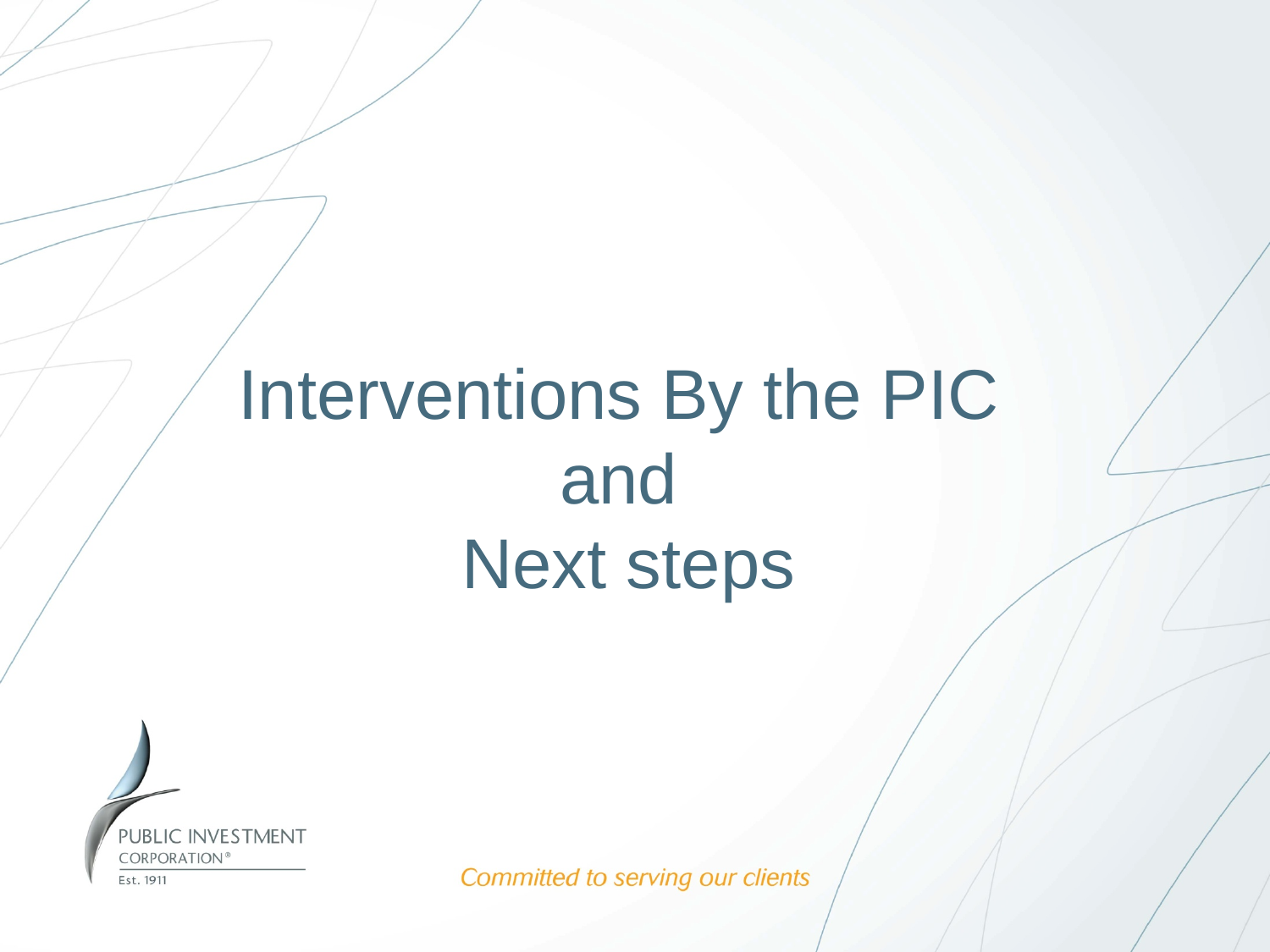

# Interventions By the PIC and Next steps